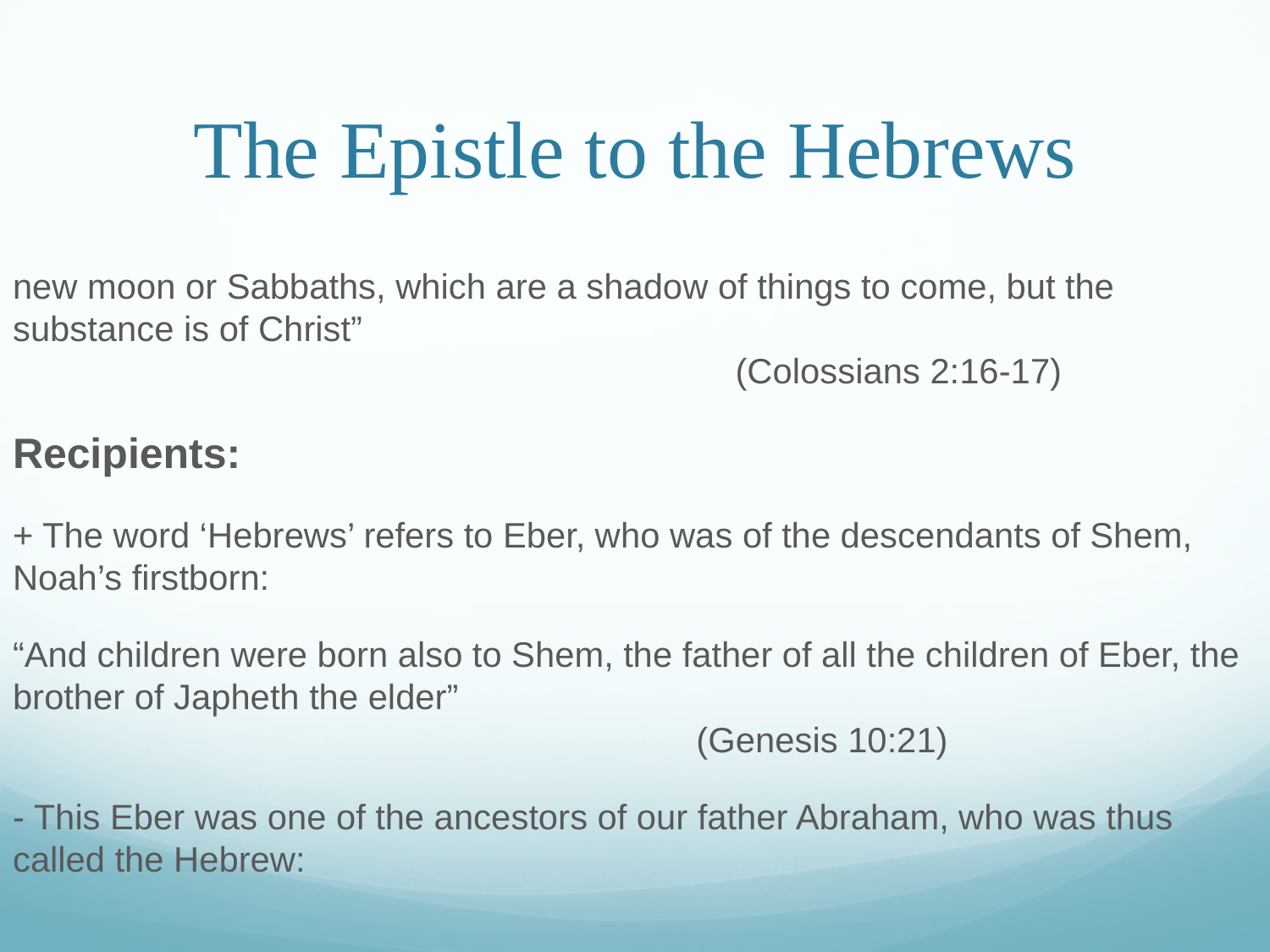

# The Epistle to the Hebrews
new moon or Sabbaths, which are a shadow of things to come, but the substance is of Christ”												         (Colossians 2:16-17)
Recipients:
+ The word ‘Hebrews’ refers to Eber, who was of the descendants of Shem, Noah’s firstborn:
“And children were born also to Shem, the father of all the children of Eber, the brother of Japheth the elder”											     (Genesis 10:21)
- This Eber was one of the ancestors of our father Abraham, who was thus called the Hebrew: